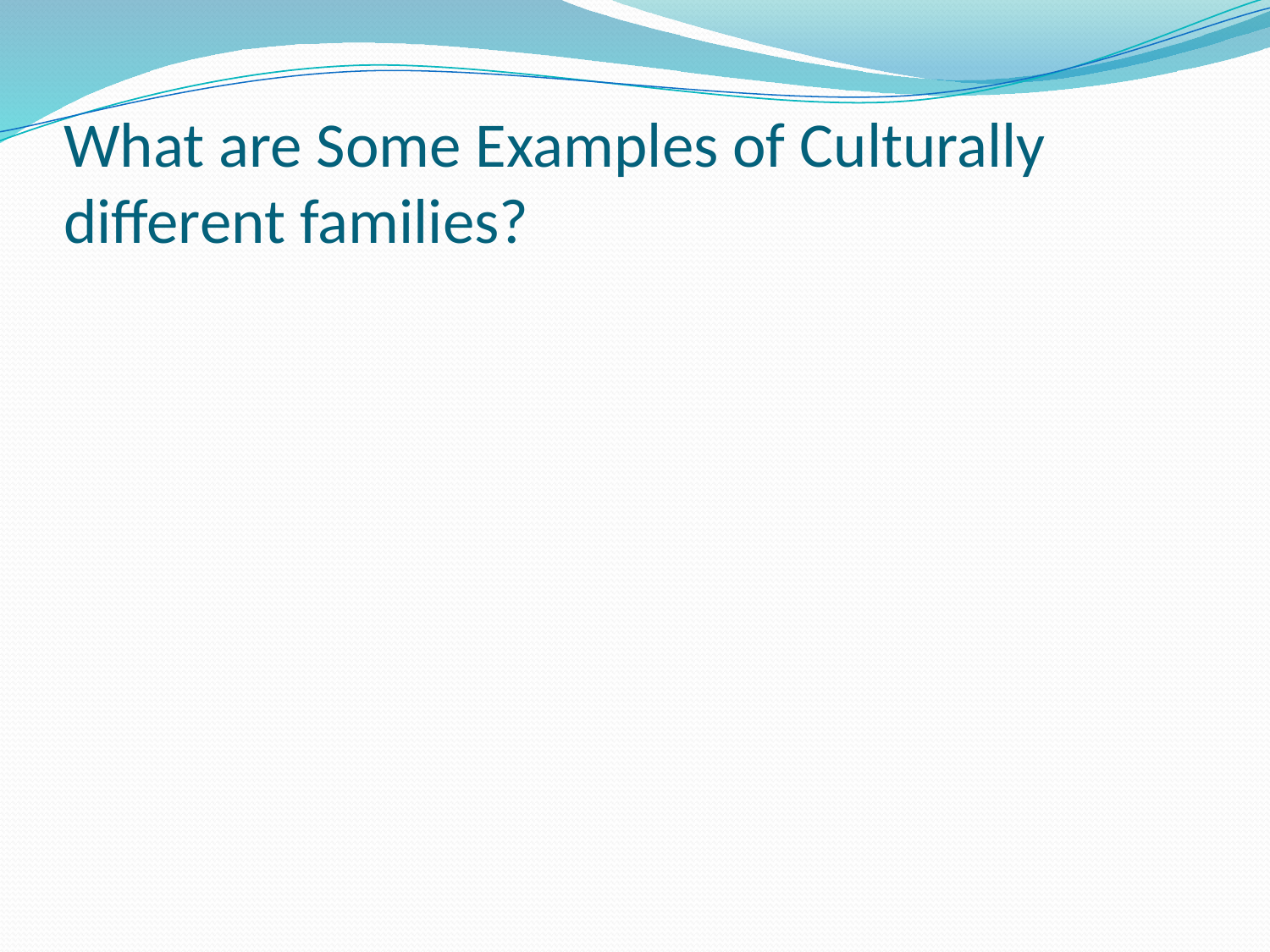

# What are Some Examples of Culturally different families?